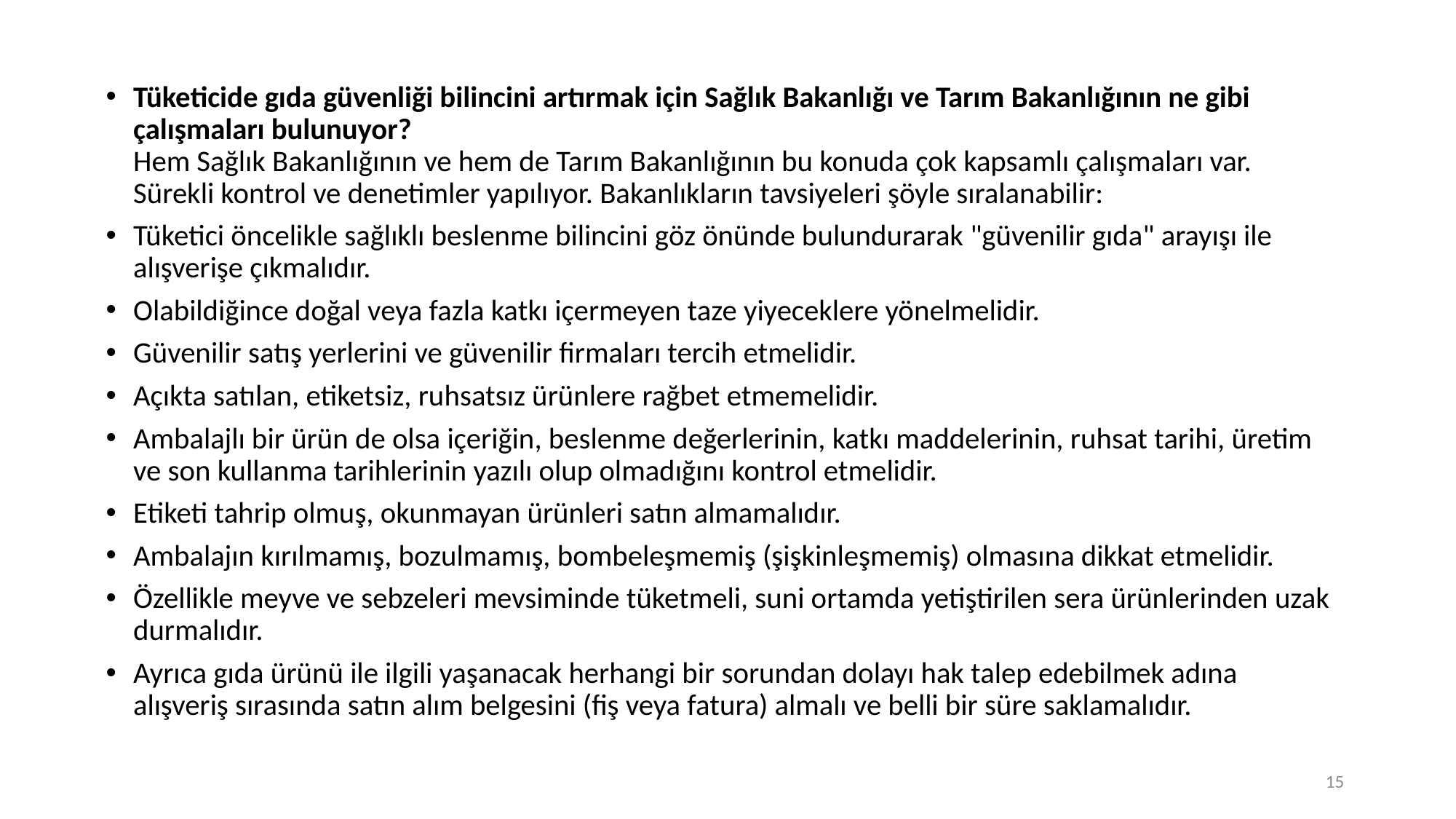

Tüketicide gıda güvenliği bilincini artırmak için Sağlık Bakanlığı ve Tarım Bakanlığının ne gibi çalışmaları bulunuyor?
Hem Sağlık Bakanlığının ve hem de Tarım Bakanlığının bu konuda çok kapsamlı çalışmaları var. Sürekli kontrol ve denetimler yapılıyor. Bakanlıkların tavsiyeleri şöyle sıralanabilir:
Tüketici öncelikle sağlıklı beslenme bilincini göz önünde bulundurarak "güvenilir gıda" arayışı ile alışverişe çıkmalıdır.
Olabildiğince doğal veya fazla katkı içermeyen taze yiyeceklere yönelmelidir.
Güvenilir satış yerlerini ve güvenilir firmaları tercih etmelidir.
Açıkta satılan, etiketsiz, ruhsatsız ürünlere rağbet etmemelidir.
Ambalajlı bir ürün de olsa içeriğin, beslenme değerlerinin, katkı maddelerinin, ruhsat tarihi, üretim ve son kullanma tarihlerinin yazılı olup olmadığını kontrol etmelidir.
Etiketi tahrip olmuş, okunmayan ürünleri satın almamalıdır.
Ambalajın kırılmamış, bozulmamış, bombeleşmemiş (şişkinleşmemiş) olmasına dikkat etmelidir.
Özellikle meyve ve sebzeleri mevsiminde tüketmeli, suni ortamda yetiştirilen sera ürünlerinden uzak durmalıdır.
Ayrıca gıda ürünü ile ilgili yaşanacak herhangi bir sorundan dolayı hak talep edebilmek adına alışveriş sırasında satın alım belgesini (fiş veya fatura) almalı ve belli bir süre saklamalıdır.

15